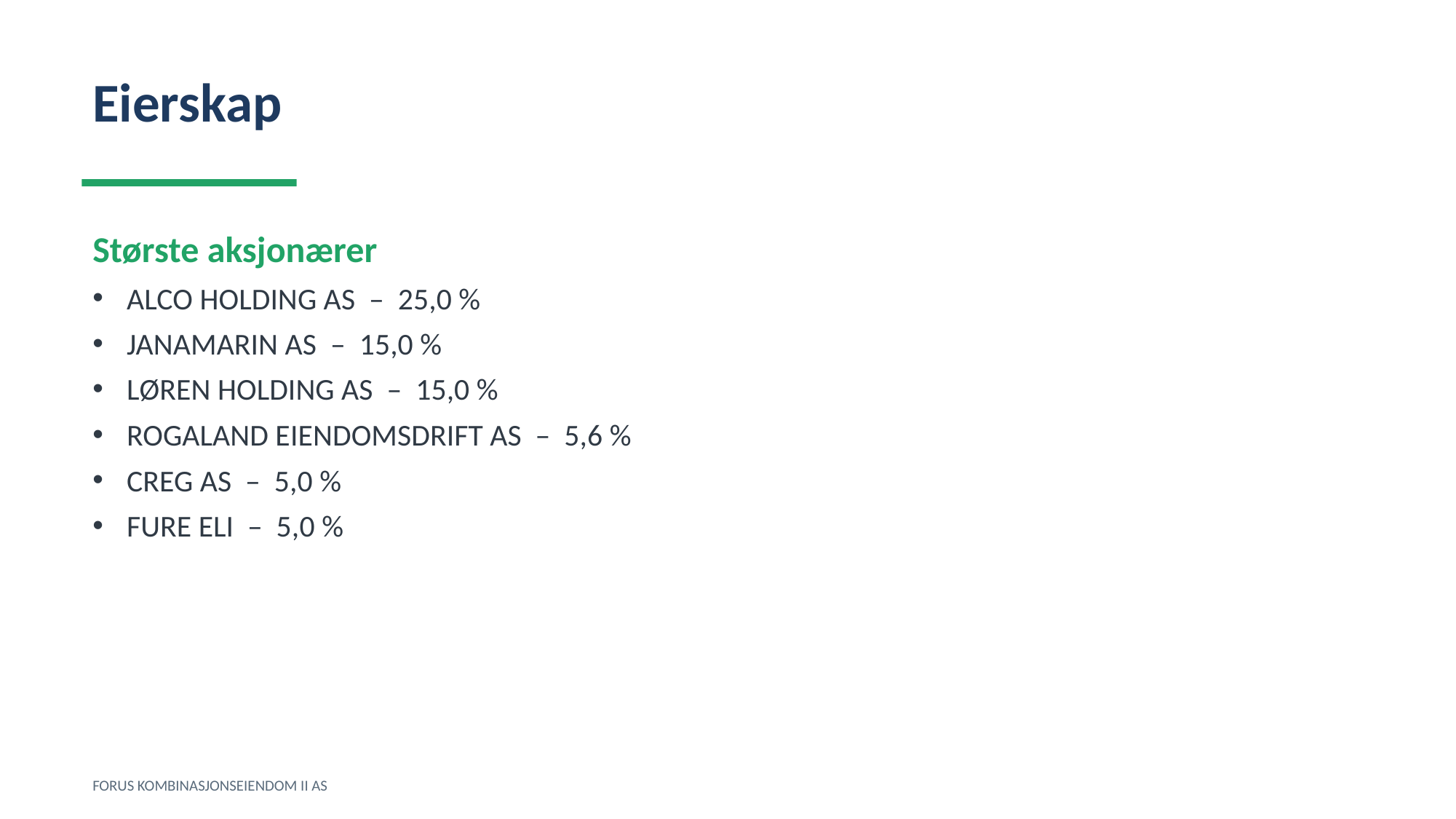

Eierskap

Største aksjonærer
ALCO HOLDING AS  –  25,0 %
JANAMARIN AS  –  15,0 %
LØREN HOLDING AS  –  15,0 %
ROGALAND EIENDOMSDRIFT AS  –  5,6 %
CREG AS  –  5,0 %
FURE ELI  –  5,0 %
FORUS KOMBINASJONSEIENDOM II AS